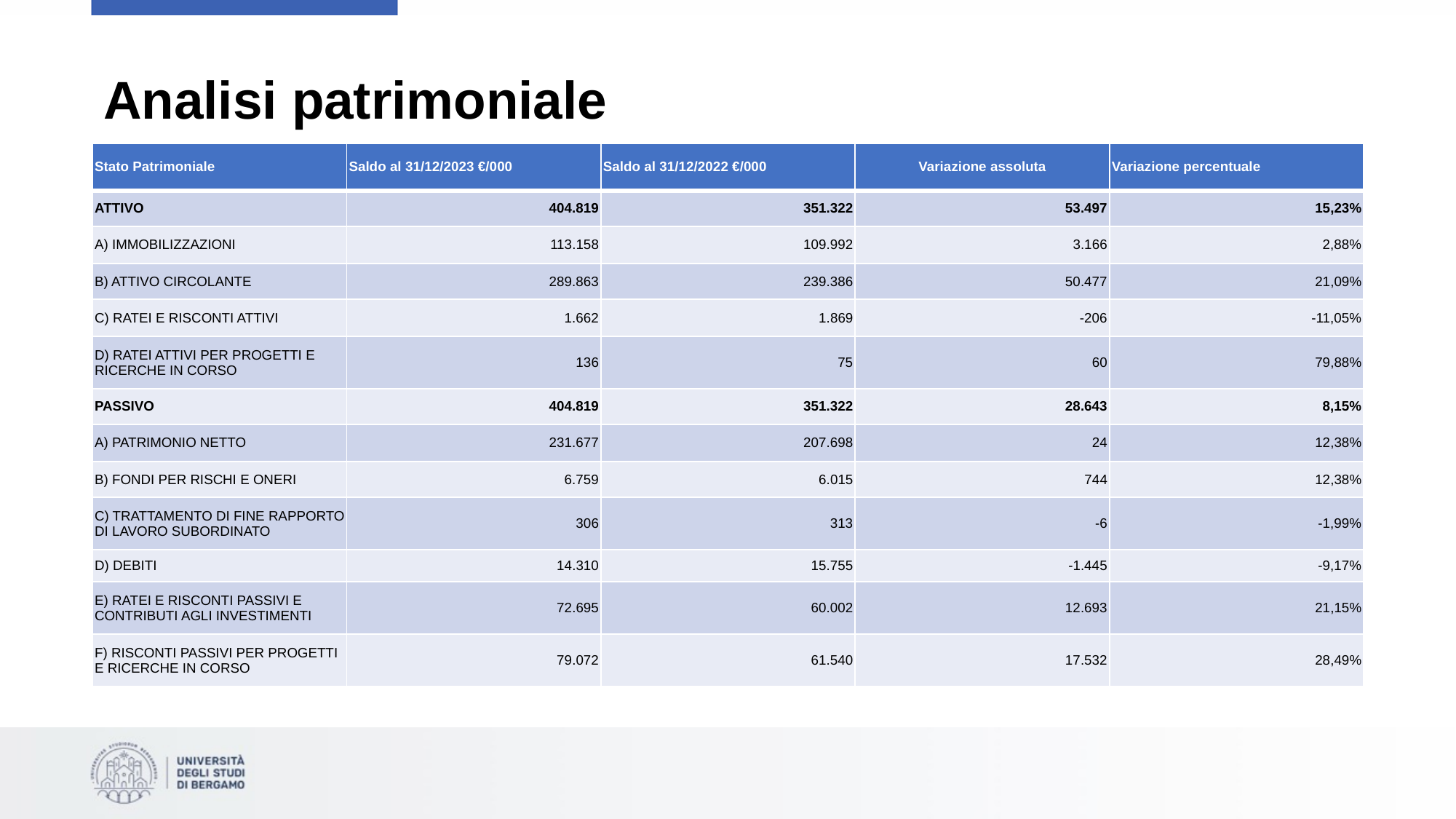

# Analisi patrimoniale
| Stato Patrimoniale | Saldo al 31/12/2023 €/000 | Saldo al 31/12/2022 €/000 | Variazione assoluta | Variazione percentuale |
| --- | --- | --- | --- | --- |
| ATTIVO | 404.819 | 351.322 | 53.497 | 15,23% |
| A) IMMOBILIZZAZIONI | 113.158 | 109.992 | 3.166 | 2,88% |
| B) ATTIVO CIRCOLANTE | 289.863 | 239.386 | 50.477 | 21,09% |
| C) RATEI E RISCONTI ATTIVI | 1.662 | 1.869 | -206 | -11,05% |
| D) RATEI ATTIVI PER PROGETTI E RICERCHE IN CORSO | 136 | 75 | 60 | 79,88% |
| PASSIVO | 404.819 | 351.322 | 28.643 | 8,15% |
| A) PATRIMONIO NETTO | 231.677 | 207.698 | 24 | 12,38% |
| B) FONDI PER RISCHI E ONERI | 6.759 | 6.015 | 744 | 12,38% |
| C) TRATTAMENTO DI FINE RAPPORTO DI LAVORO SUBORDINATO | 306 | 313 | -6 | -1,99% |
| D) DEBITI | 14.310 | 15.755 | -1.445 | -9,17% |
| E) RATEI E RISCONTI PASSIVI E CONTRIBUTI AGLI INVESTIMENTI | 72.695 | 60.002 | 12.693 | 21,15% |
| F) RISCONTI PASSIVI PER PROGETTI E RICERCHE IN CORSO | 79.072 | 61.540 | 17.532 | 28,49% |